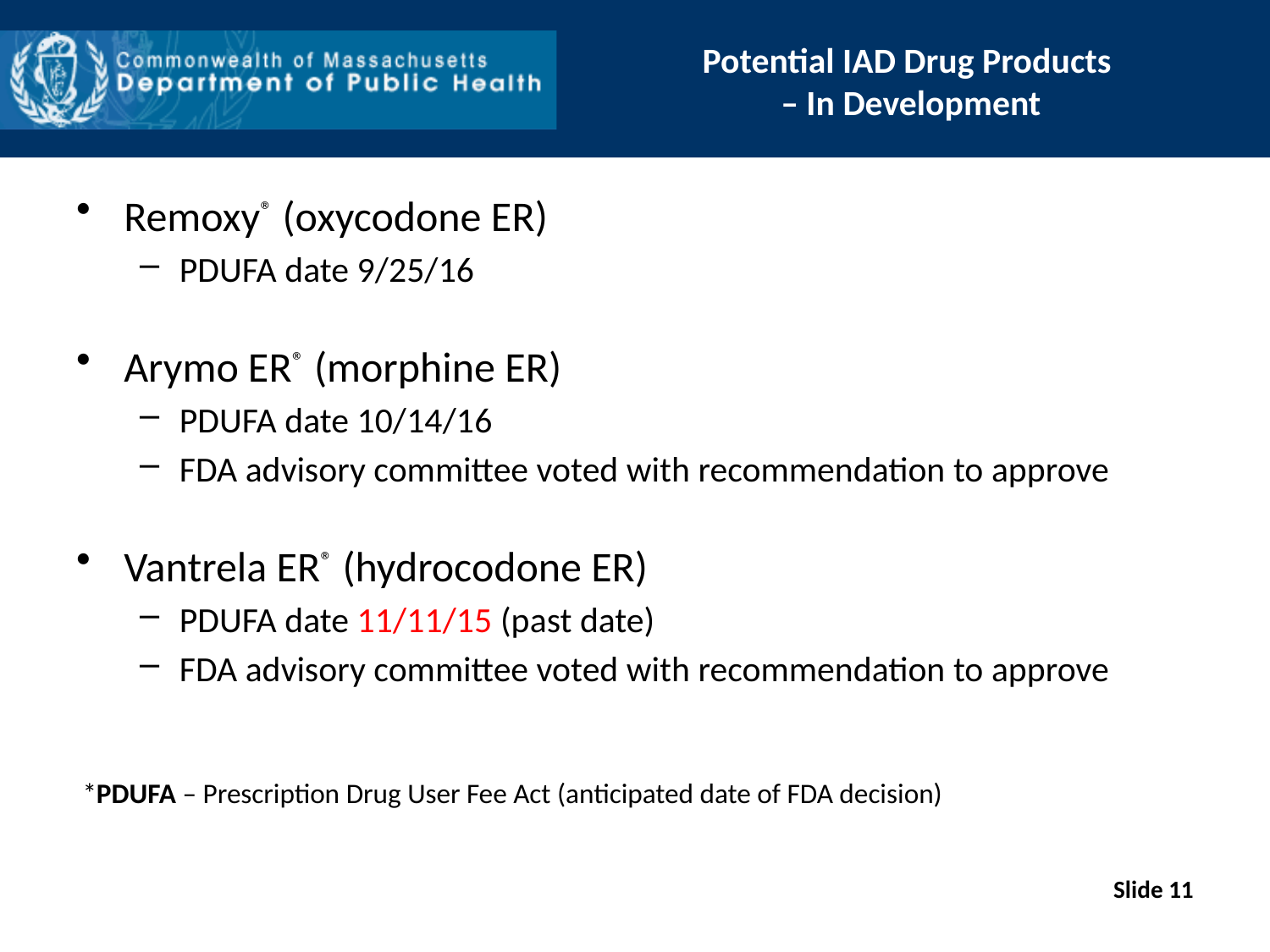

# Potential IAD Drug Products – In Development
Remoxy® (oxycodone ER)
PDUFA date 9/25/16

Arymo ER® (morphine ER)
PDUFA date 10/14/16
FDA advisory committee voted with recommendation to approve

Vantrela ER® (hydrocodone ER)
PDUFA date 11/11/15 (past date)
FDA advisory committee voted with recommendation to approve

 *PDUFA – Prescription Drug User Fee Act (anticipated date of FDA decision)
Slide 11